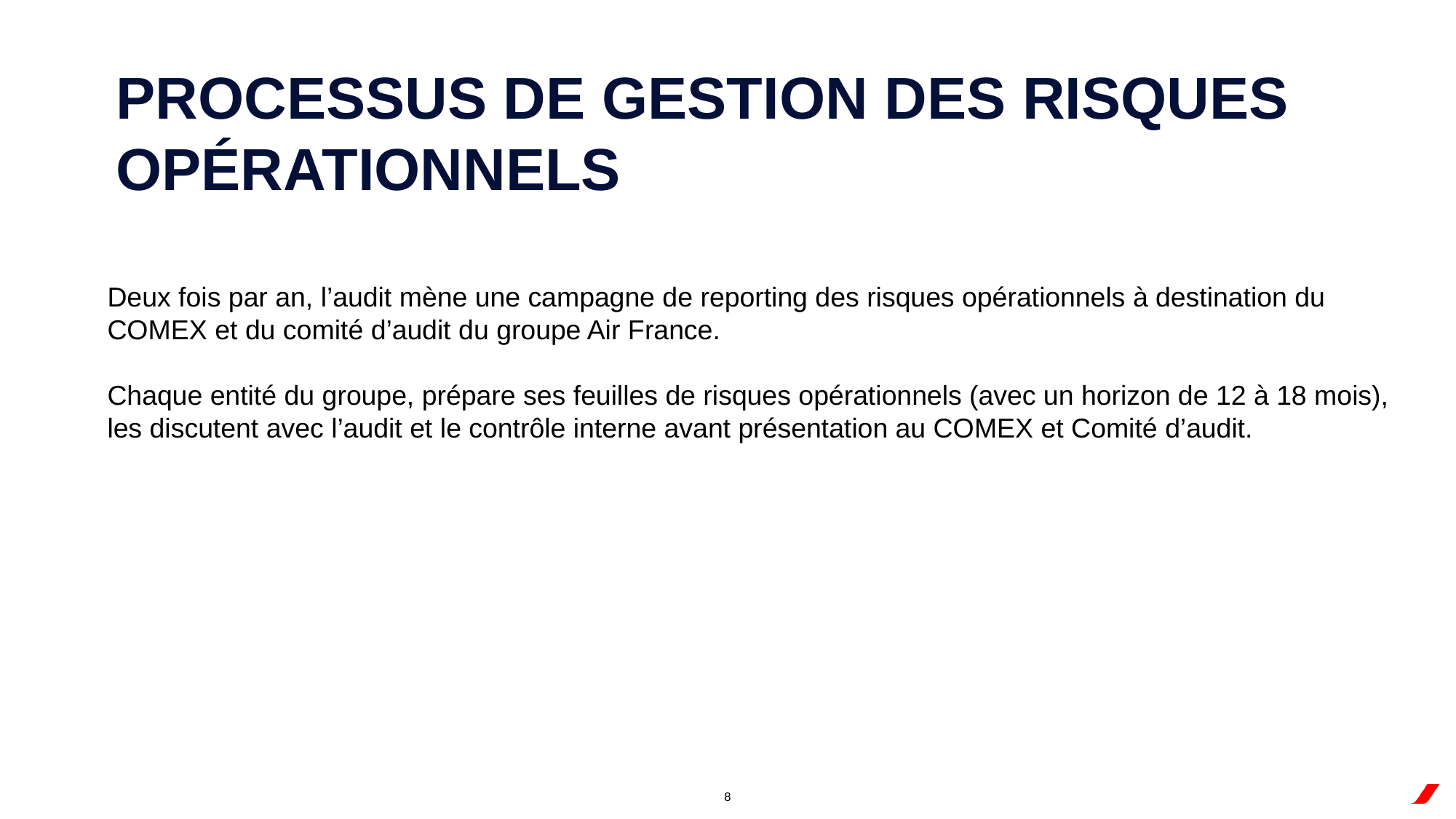

Processus de gestion des risques Opérationnels
Deux fois par an, l’audit mène une campagne de reporting des risques opérationnels à destination du COMEX et du comité d’audit du groupe Air France.

Chaque entité du groupe, prépare ses feuilles de risques opérationnels (avec un horizon de 12 à 18 mois), les discutent avec l’audit et le contrôle interne avant présentation au COMEX et Comité d’audit.

8